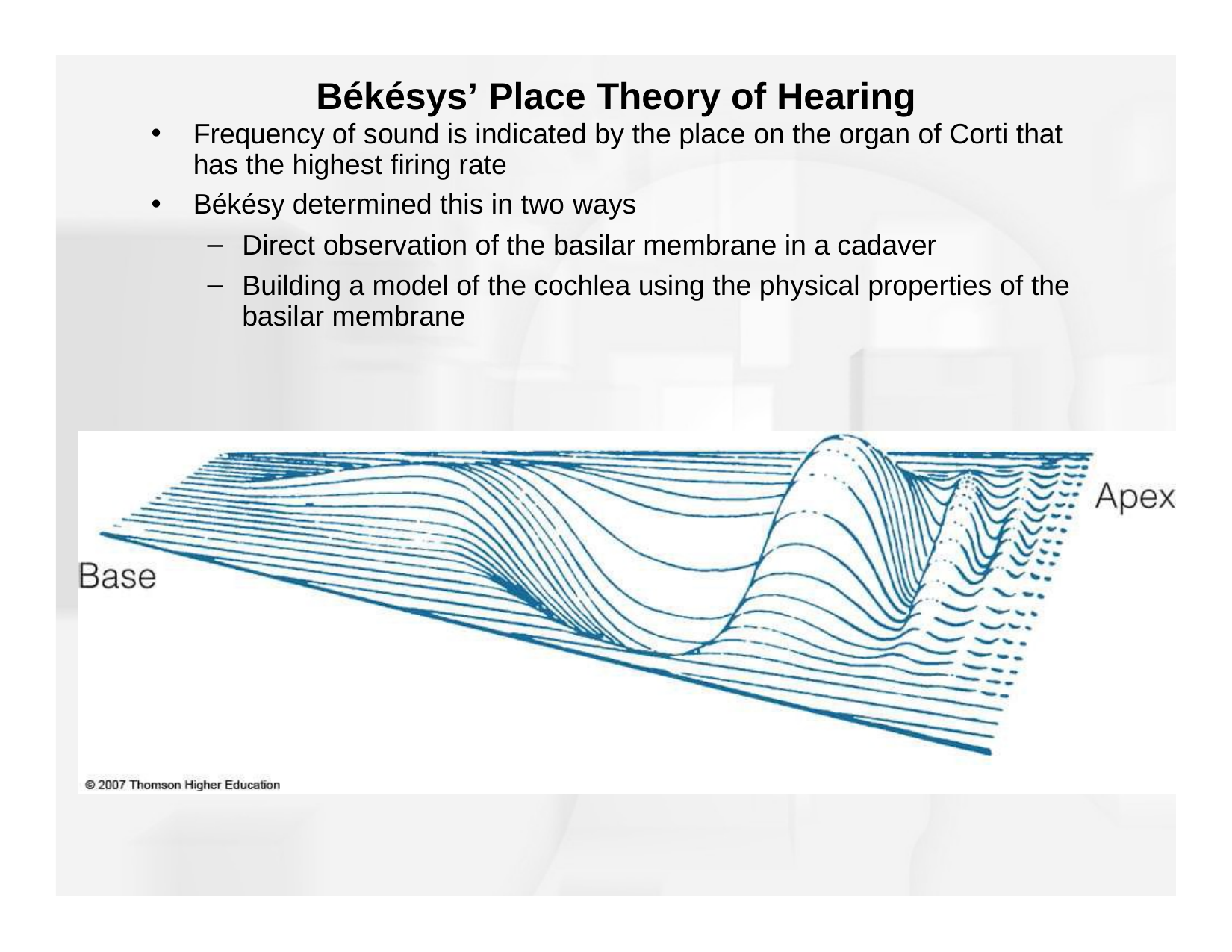

Békésys’ Place Theory of Hearing
Frequency of sound is indicated by the place on the organ of Corti that has the highest firing rate
Békésy determined this in two ways
Direct observation of the basilar membrane in a cadaver
Building a model of the cochlea using the physical properties of the basilar membrane